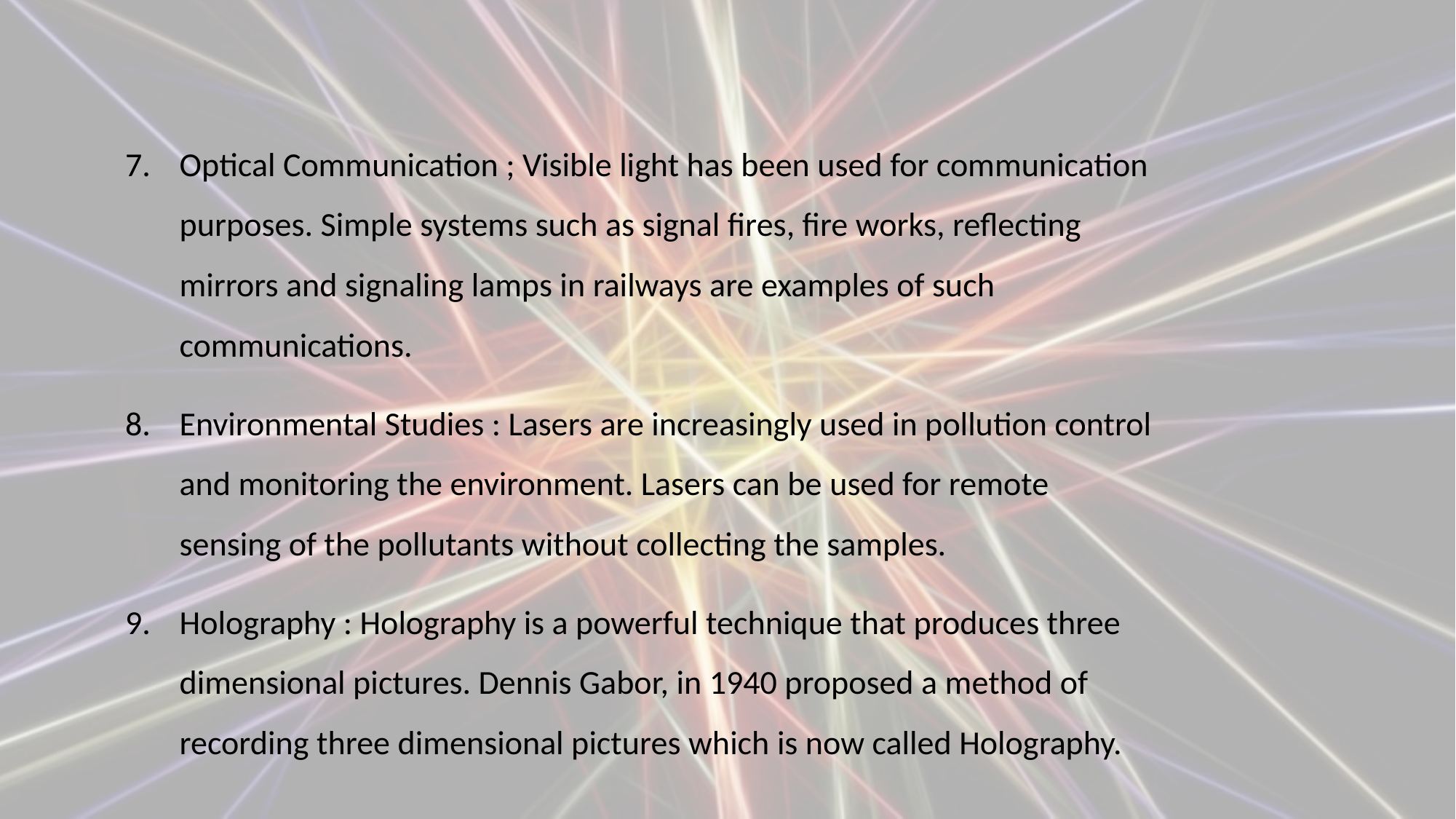

Optical Communication ; Visible light has been used for communication purposes. Simple systems such as signal fires, fire works, reflecting mirrors and signaling lamps in railways are examples of such communications.
Environmental Studies : Lasers are increasingly used in pollution control and monitoring the environment. Lasers can be used for remote sensing of the pollutants without collecting the samples.
Holography : Holography is a powerful technique that produces three dimensional pictures. Dennis Gabor, in 1940 proposed a method of recording three dimensional pictures which is now called Holography.